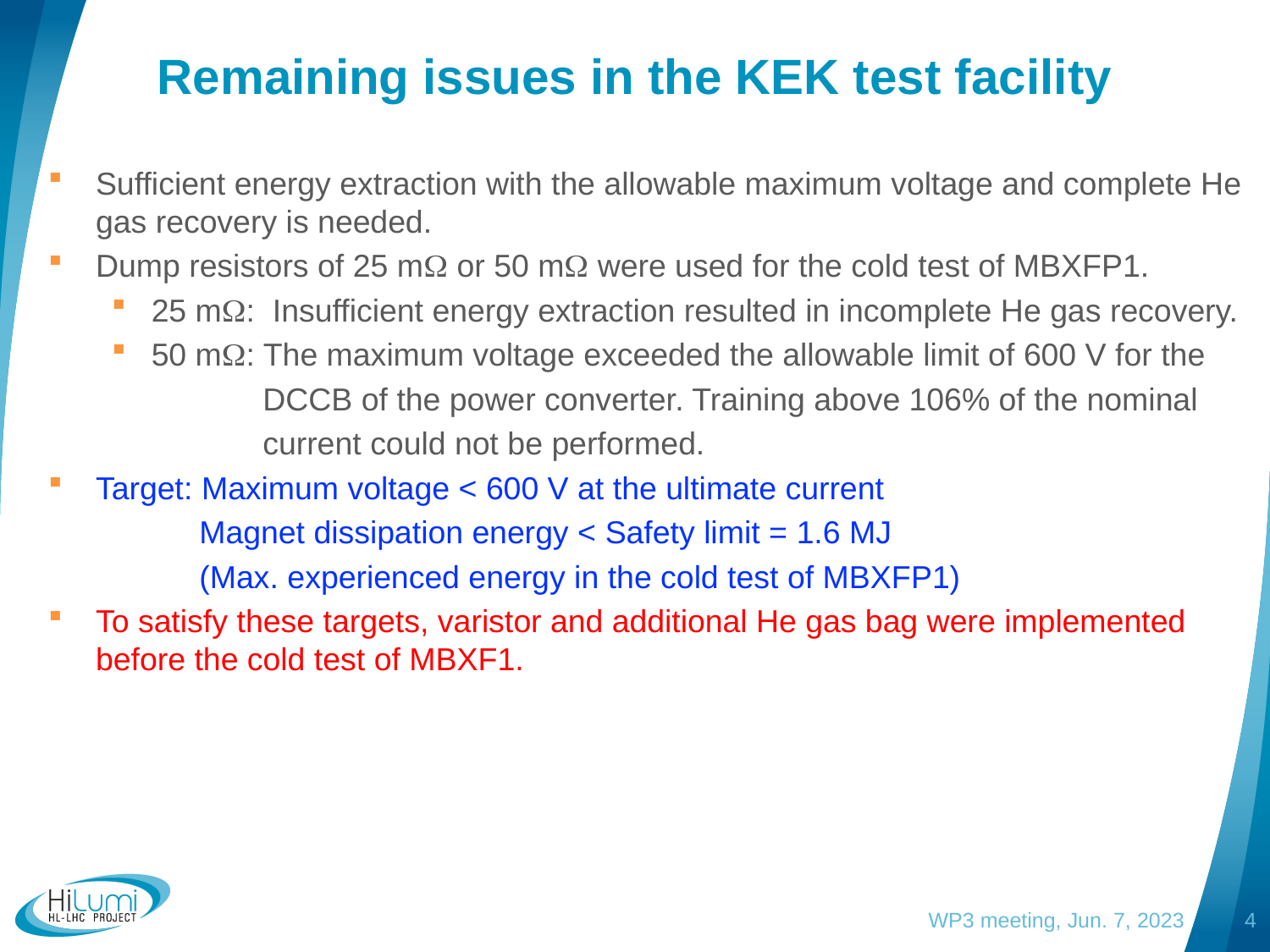

# Remaining issues in the KEK test facility
Sufficient energy extraction with the allowable maximum voltage and complete He gas recovery is needed.
Dump resistors of 25 mΩ or 50 mΩ were used for the cold test of MBXFP1.
25 mΩ:  Insufficient energy extraction resulted in incomplete He gas recovery.
50 mΩ: The maximum voltage exceeded the allowable limit of 600 V for the
                 DCCB of the power converter. Training above 106% of the nominal
                 current could not be performed.
Target: Maximum voltage < 600 V at the ultimate current
                 Magnet dissipation energy < Safety limit = 1.6 MJ
                 (Max. experienced energy in the cold test of MBXFP1)
To satisfy these targets, varistor and additional He gas bag were implemented before the cold test of MBXF1.
WP3 meeting, Jun. 7, 2023
4